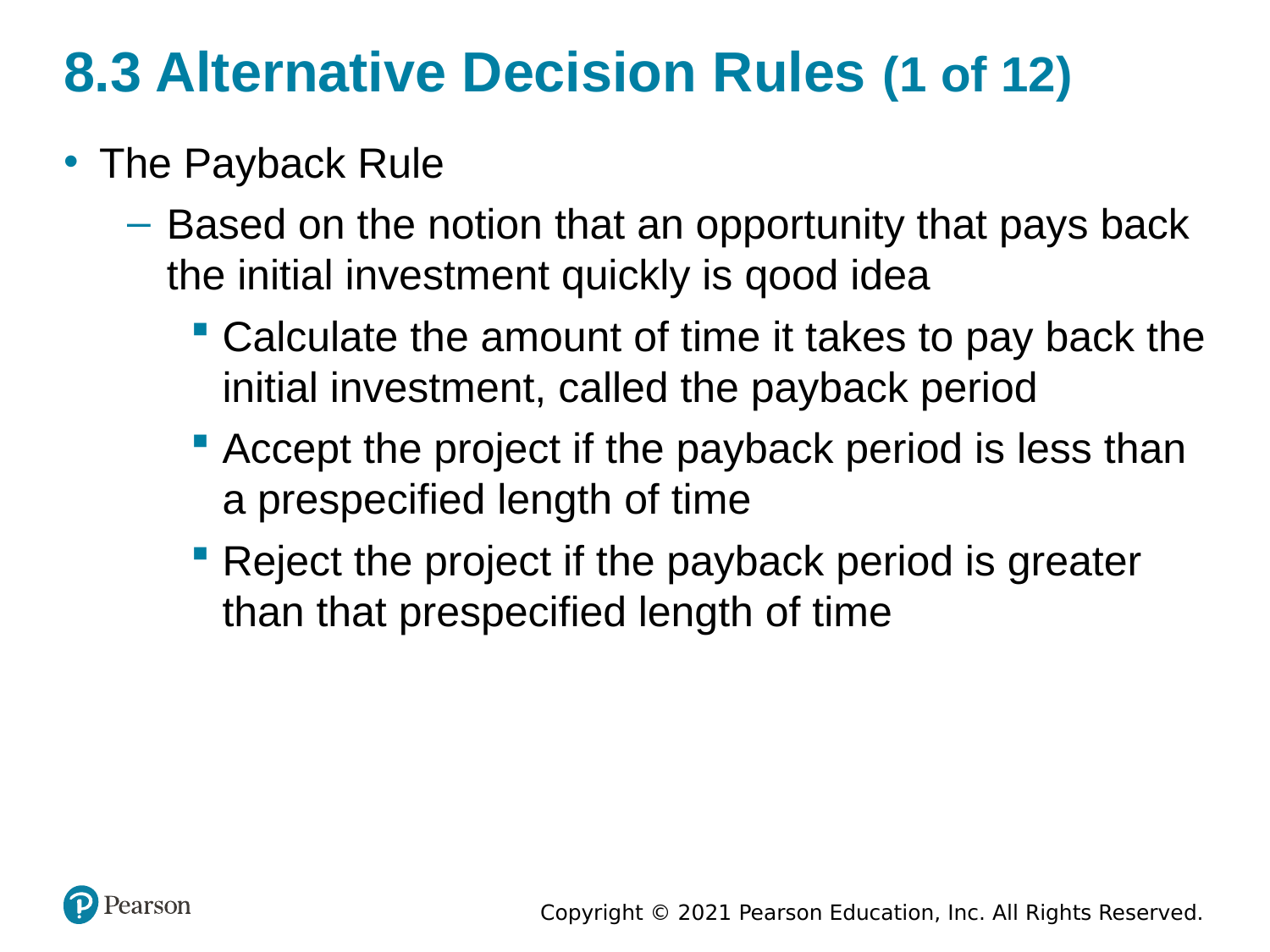

# 8.3 Alternative Decision Rules (1 of 12)
The Payback Rule
Based on the notion that an opportunity that pays back the initial investment quickly is qood idea
Calculate the amount of time it takes to pay back the initial investment, called the payback period
Accept the project if the payback period is less than a prespecified length of time
Reject the project if the payback period is greater than that prespecified length of time